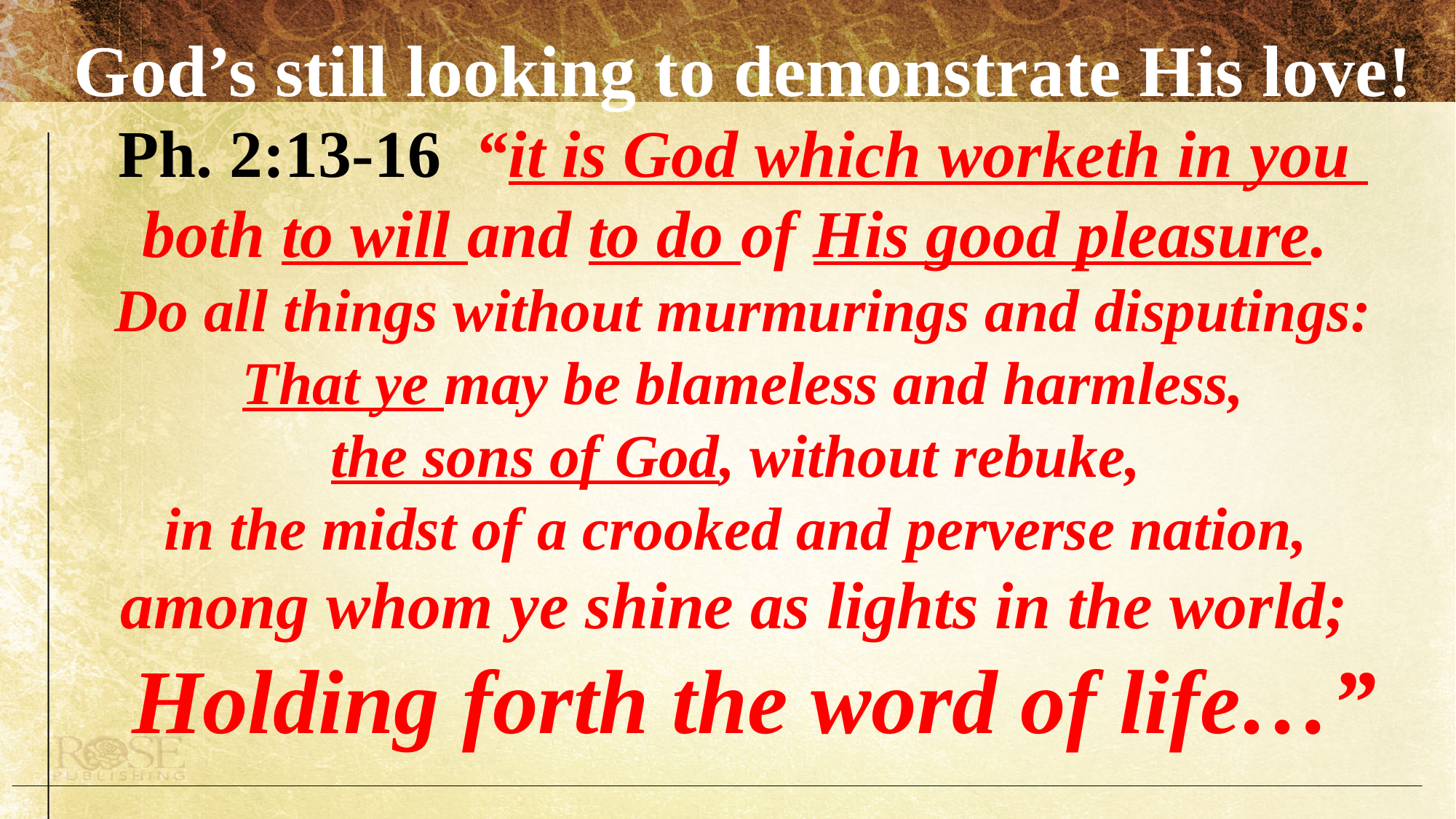

God’s still looking to demonstrate His love!
Ph. 2:13-16  “it is God which worketh in you
both to will and to do of His good pleasure.
 Do all things without murmurings and disputings:
 That ye may be blameless and harmless,
the sons of God, without rebuke,
in the midst of a crooked and perverse nation,
among whom ye shine as lights in the world;
 Holding forth the word of life…”